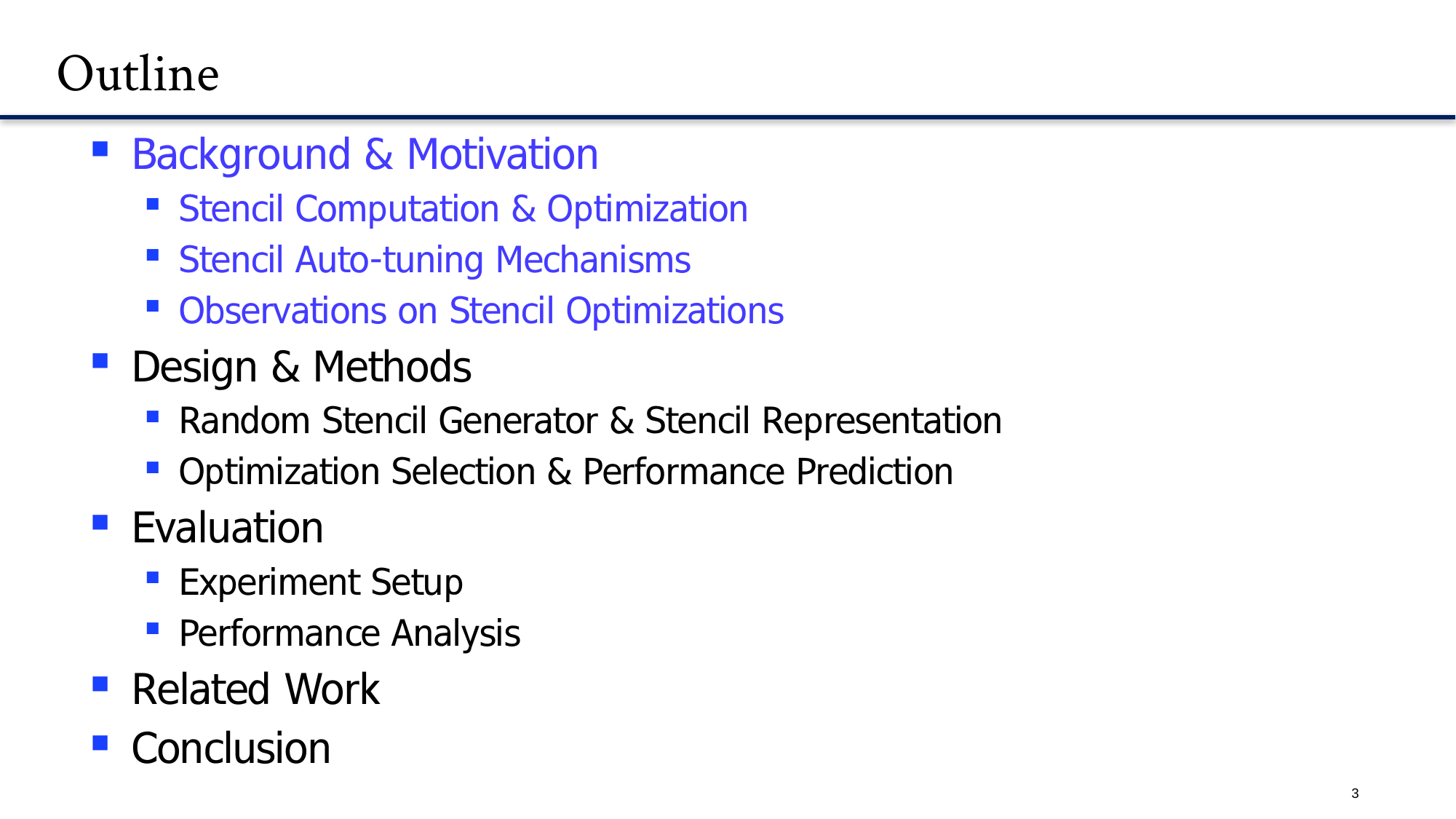

# Outline
Background & Motivation
Stencil Computation & Optimization
Stencil Auto-tuning Mechanisms
Observations on Stencil Optimizations
Design & Methods
Random Stencil Generator & Stencil Representation
Optimization Selection & Performance Prediction
Evaluation
Experiment Setup
Performance Analysis
Related Work
Conclusion